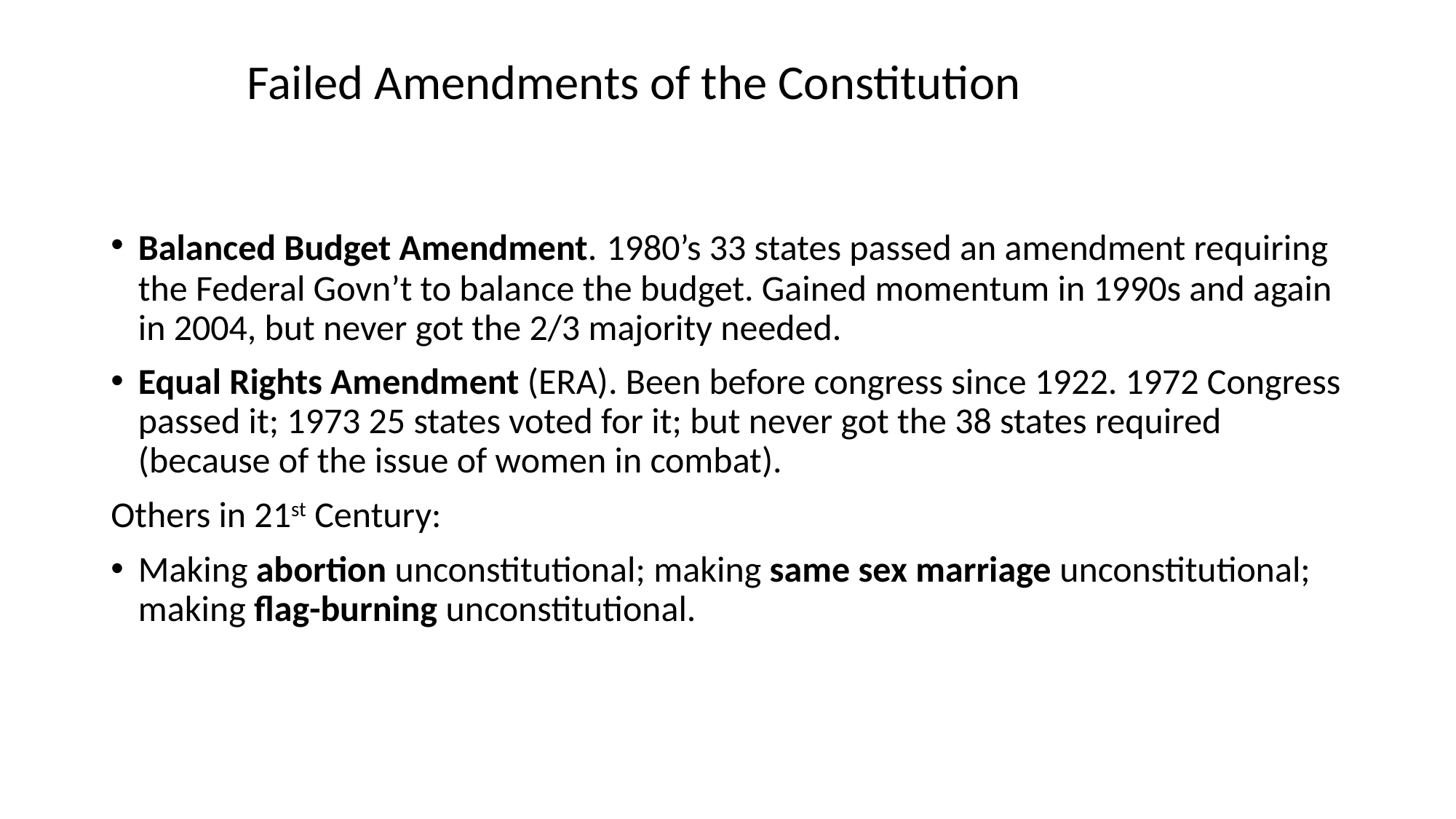

# Failed Amendments of the Constitution
Balanced Budget Amendment. 1980’s 33 states passed an amendment requiring the Federal Govn’t to balance the budget. Gained momentum in 1990s and again in 2004, but never got the 2/3 majority needed.
Equal Rights Amendment (ERA). Been before congress since 1922. 1972 Congress passed it; 1973 25 states voted for it; but never got the 38 states required (because of the issue of women in combat).
Others in 21st Century:
Making abortion unconstitutional; making same sex marriage unconstitutional; making flag-burning unconstitutional.